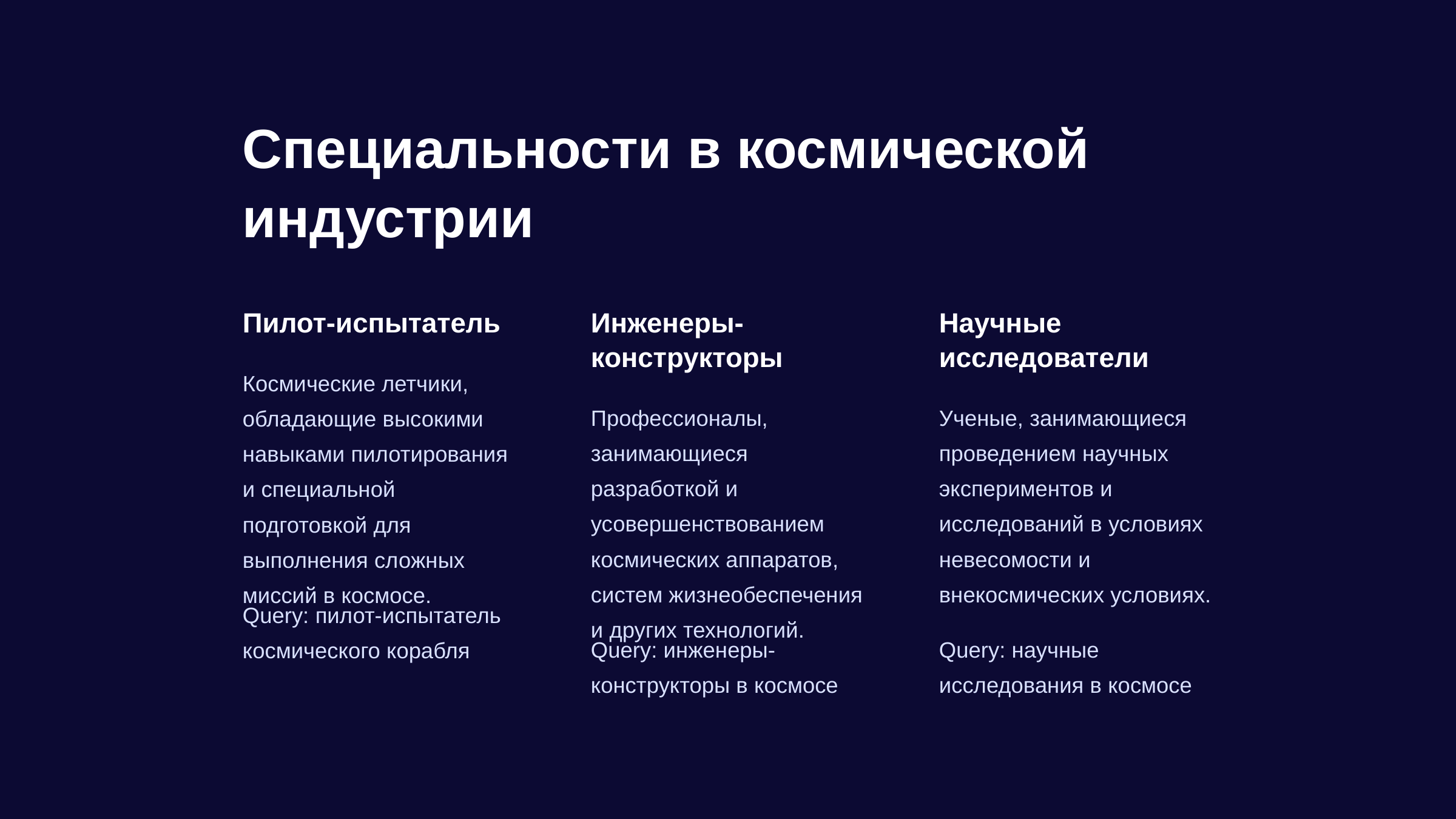

newUROKI.net
Специальности в космической индустрии
Пилот-испытатель
Инженеры-конструкторы
Научные исследователи
Космические летчики, обладающие высокими навыками пилотирования и специальной подготовкой для выполнения сложных миссий в космосе.
Профессионалы, занимающиеся разработкой и усовершенствованием космических аппаратов, систем жизнеобеспечения и других технологий.
Ученые, занимающиеся проведением научных экспериментов и исследований в условиях невесомости и внекосмических условиях.
Query: пилот-испытатель космического корабля
Query: инженеры-конструкторы в космосе
Query: научные исследования в космосе